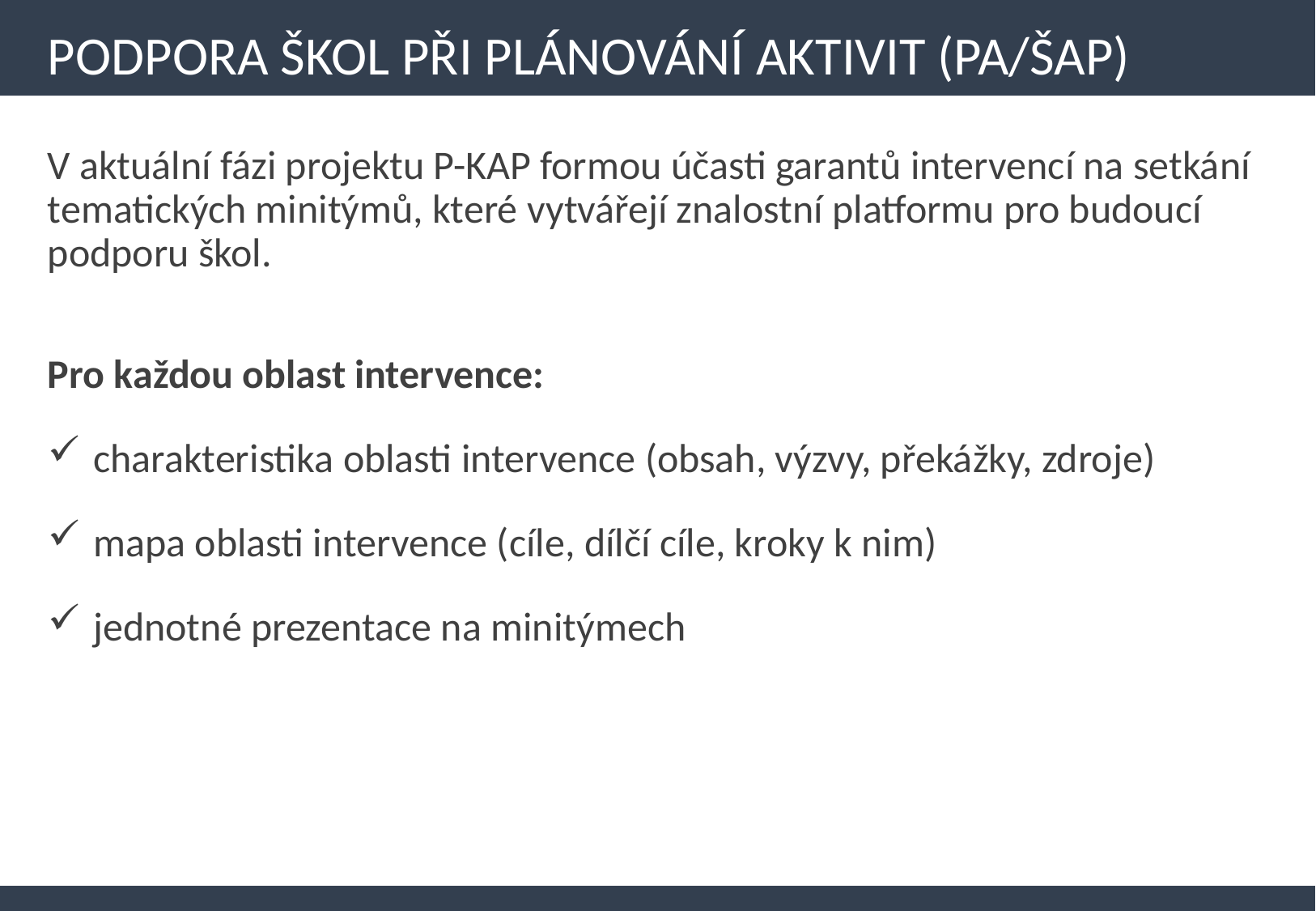

# PODPORA ŠKOL PŘI PLÁNOVÁNÍ AKTIVIT (pa/šap)
V aktuální fázi projektu P-KAP formou účasti garantů intervencí na setkání tematických minitýmů, které vytvářejí znalostní platformu pro budoucí podporu škol.

Pro každou oblast intervence:
charakteristika oblasti intervence (obsah, výzvy, překážky, zdroje)
mapa oblasti intervence (cíle, dílčí cíle, kroky k nim)
jednotné prezentace na minitýmech